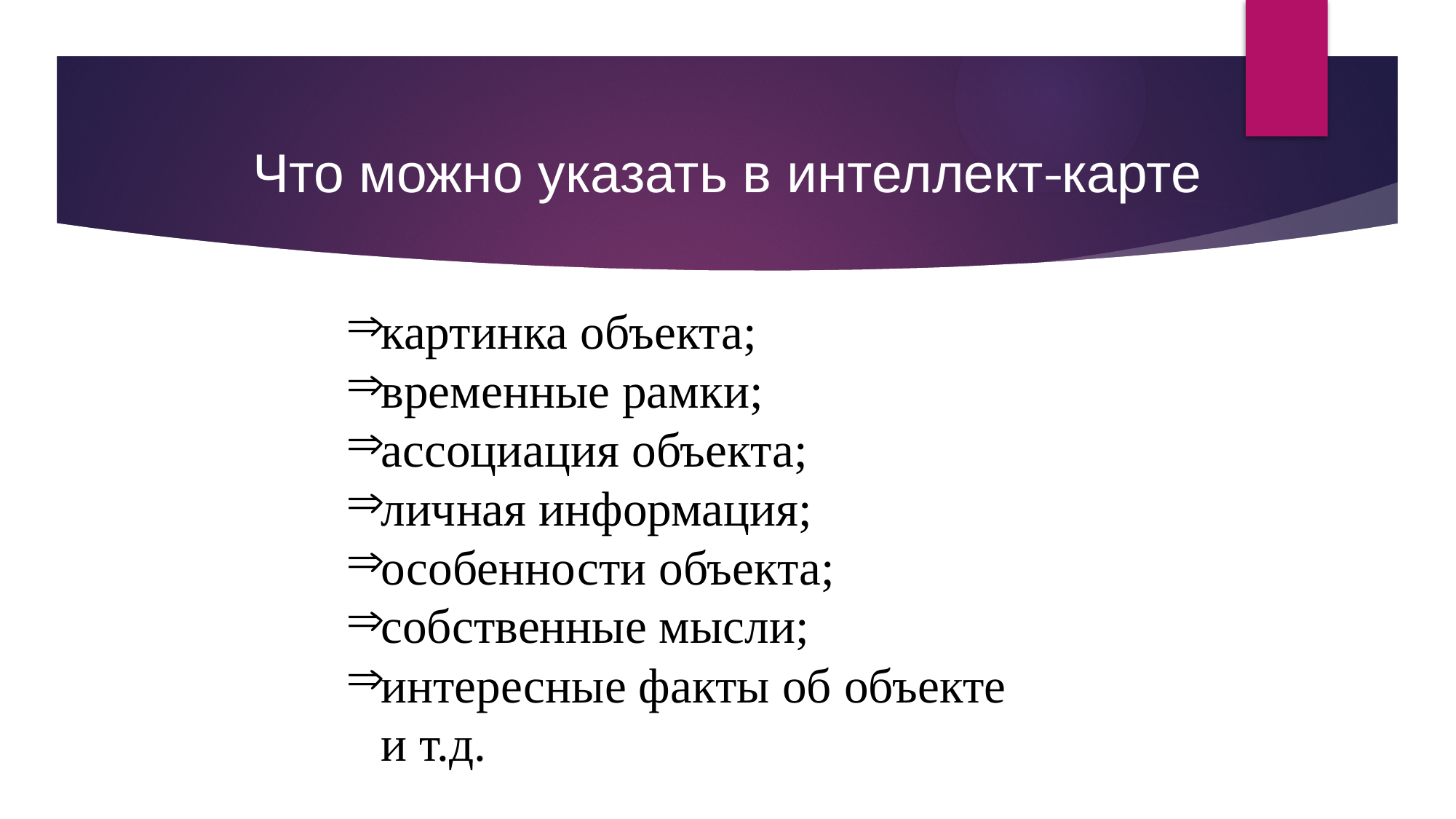

# Что можно указать в интеллект-карте
картинка объекта;
временные рамки;
ассоциация объекта;
личная информация;
особенности объекта;
собственные мысли;
интересные факты об объекте
	и т.д.